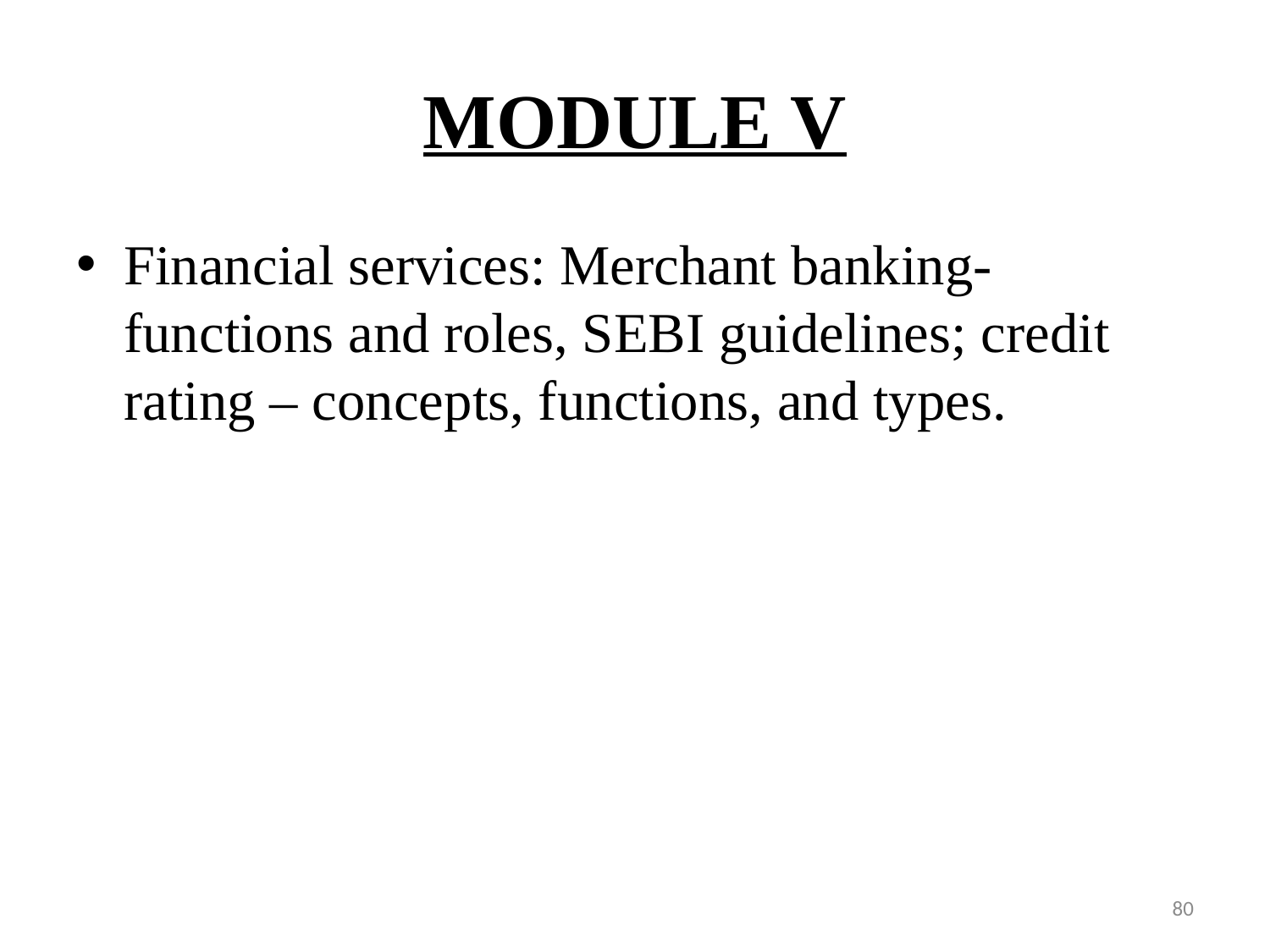

# MODULE V
Financial services: Merchant banking- functions and roles, SEBI guidelines; credit rating – concepts, functions, and types.

80